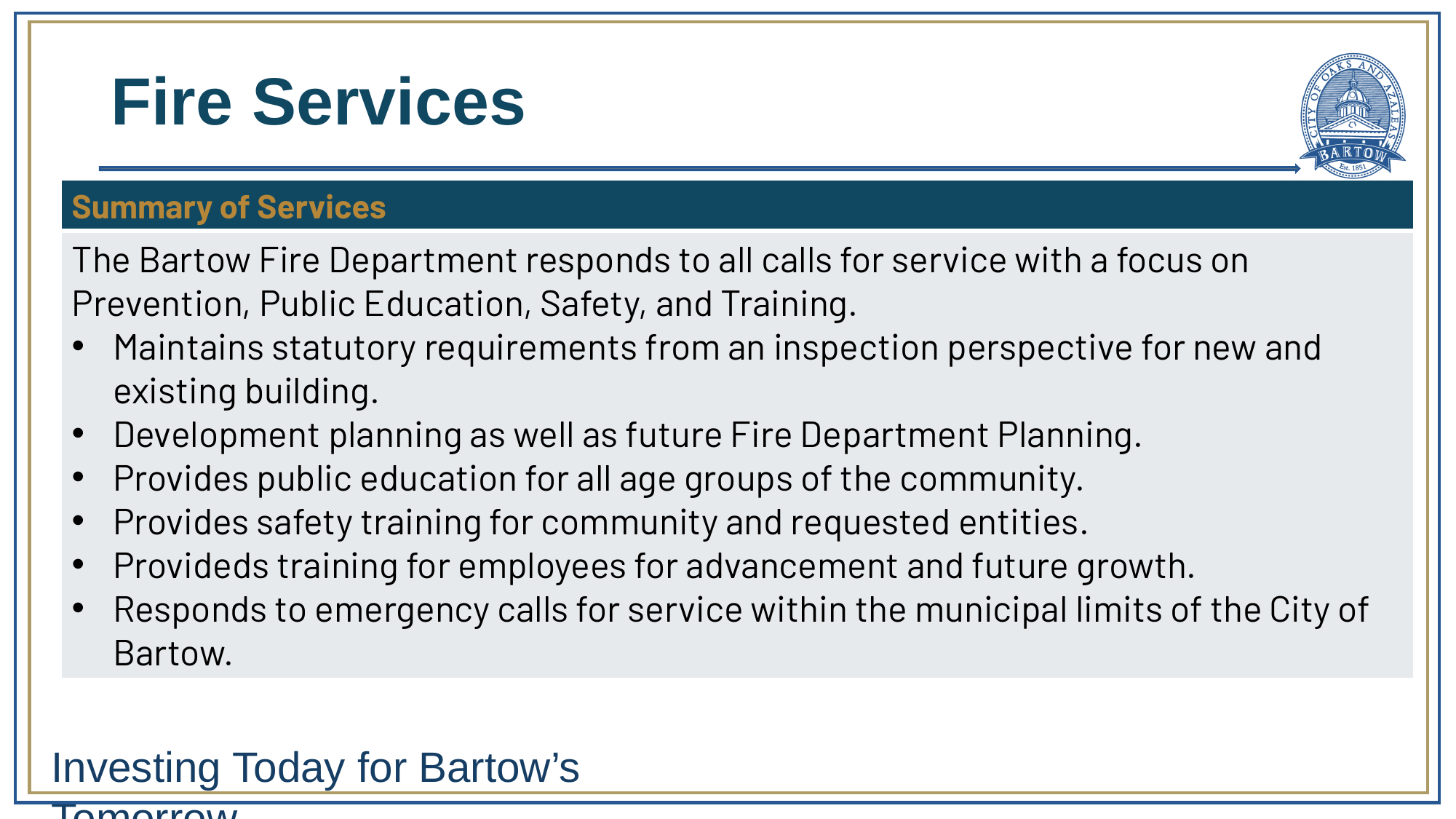

# Fire Services
| Summary of Services |
| --- |
| The Bartow Fire Department responds to all calls for service with a focus on Prevention, Public Education, Safety, and Training.  Maintains statutory requirements from an inspection perspective for new and existing building.  Development planning as well as future Fire Department Planning.  Provides public education for all age groups of the community.  Provides safety training for community and requested entities.  Provideds training for employees for advancement and future growth.  Responds to emergency calls for service within the municipal limits of the City of Bartow. |